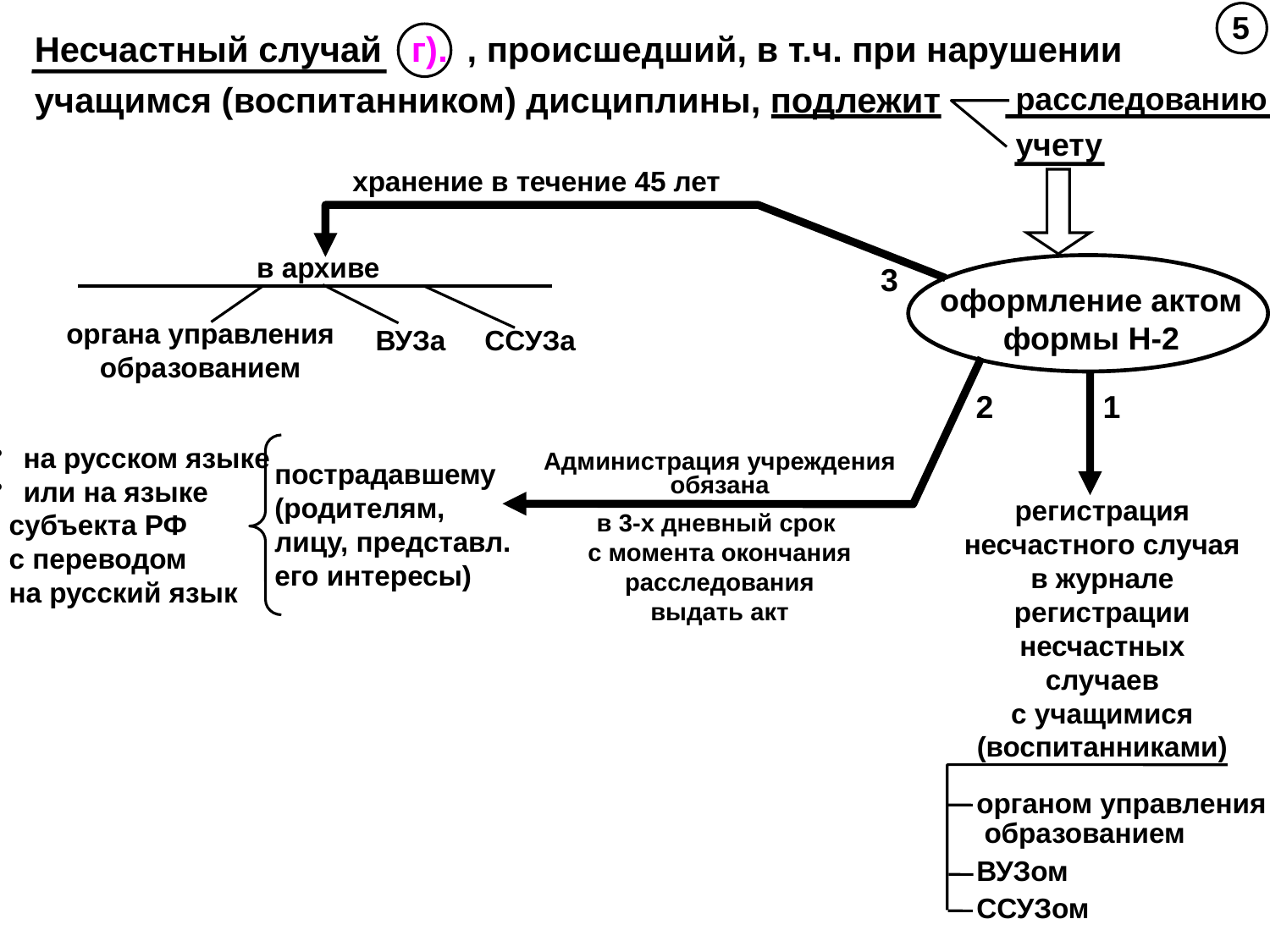

5

Несчастный случай   г).  , происшедший, в т.ч. при нарушении
учащимся (воспитанником) дисциплины, подлежит

расследованию
учету

хранение в течение 45 лет

в архиве
3

оформление актом
формы Н-2

органа управления
образованием
ВУЗа     ССУЗа

2
1
на русском языке
или на языке
  субъекта РФ
  с переводом
  на русский язык

Администрация учреждения
обязана
в 3-х дневный срок
с момента окончания
расследования
выдать акт
пострадавшему
(родителям,
лицу, представл.
его интересы)
регистрация
несчастного случая
в журнале
регистрации
несчастных
случаев
с учащимися
(воспитанниками)

органом управления
 образованием
ВУЗом
ССУЗом